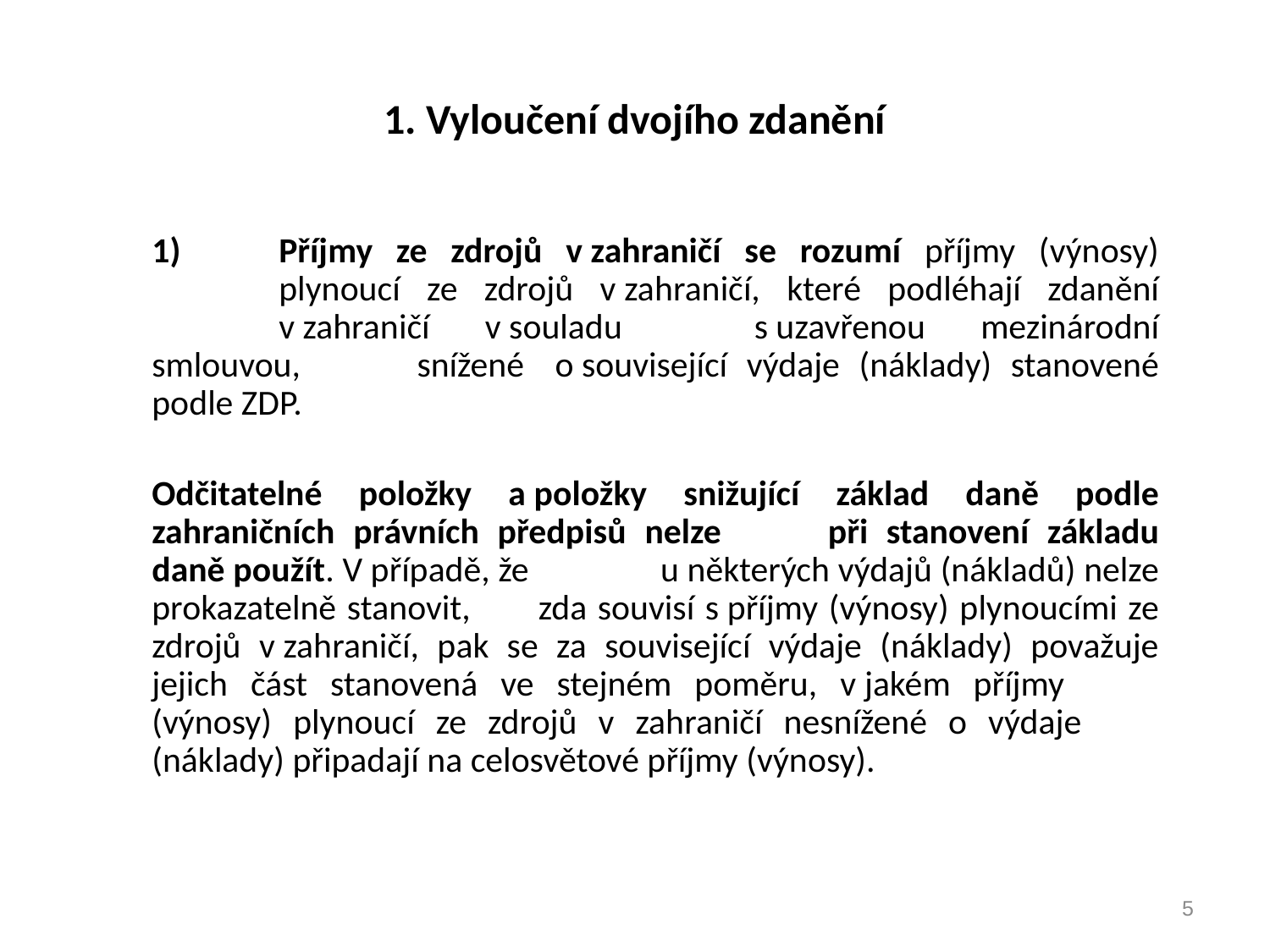

# 1. Vyloučení dvojího zdanění
	1)	Příjmy ze zdrojů v zahraničí se rozumí příjmy (výnosy) 	plynoucí ze zdrojů v zahraničí, které podléhají zdanění 	v zahraničí v souladu 	s uzavřenou mezinárodní smlouvou, 	snížené 	o související výdaje (náklady) stanovené podle ZDP.

	Odčitatelné položky a položky snižující základ daně podle zahraničních právních předpisů nelze 	při stanovení základu daně použít. V případě, že 	u některých výdajů (nákladů) nelze prokazatelně stanovit, 	zda souvisí s příjmy (výnosy) plynoucími ze zdrojů v zahraničí, pak se za související výdaje (náklady) považuje jejich část stanovená ve stejném poměru, v jakém příjmy 	(výnosy) plynoucí ze zdrojů v zahraničí nesnížené o výdaje 	(náklady) připadají na celosvětové příjmy (výnosy).
5